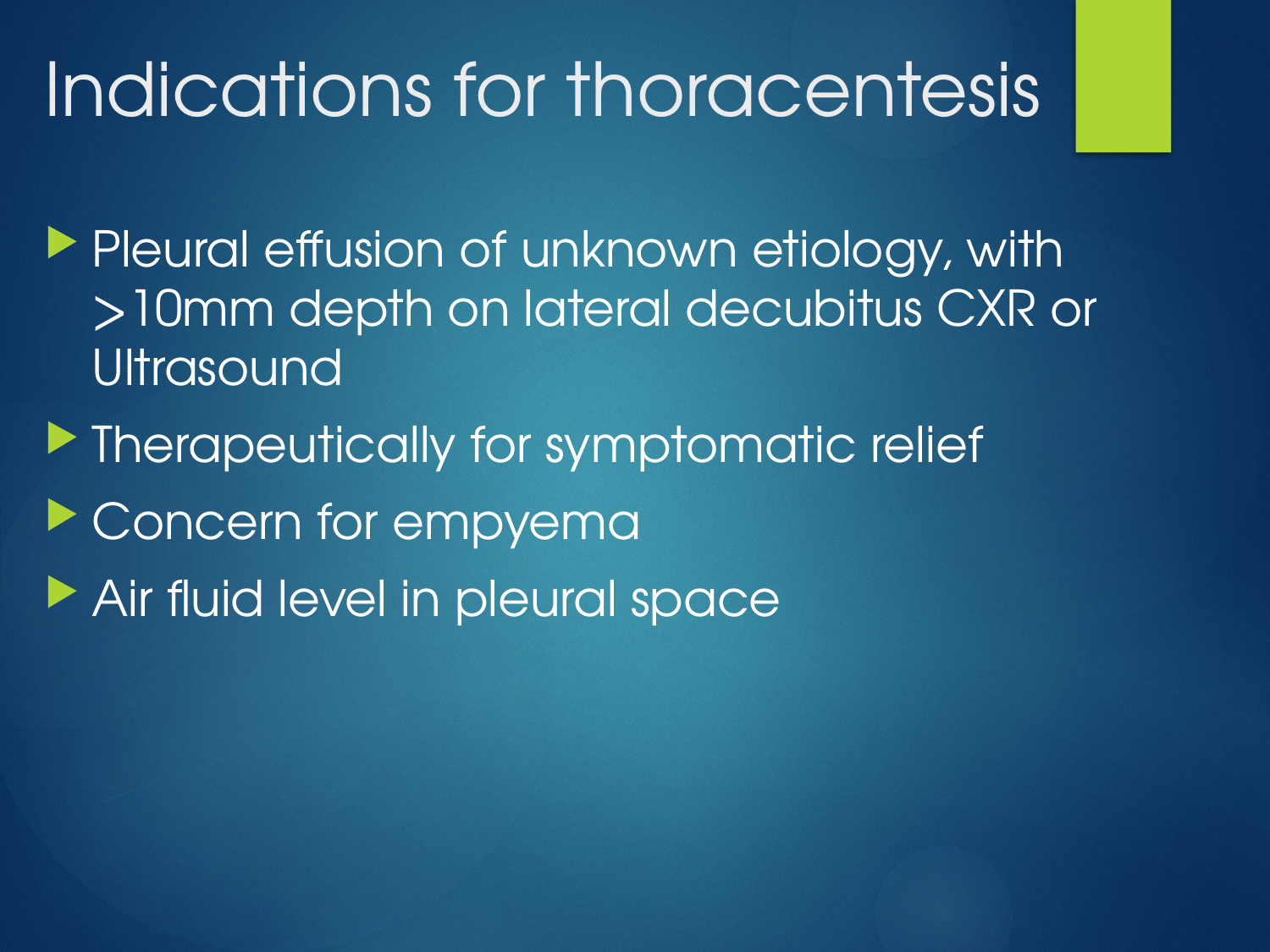

# Indications for thoracentesis
Pleural effusion of unknown etiology, with >10mm depth on lateral decubitus CXR or Ultrasound
Therapeutically for symptomatic relief
Concern for empyema
Air fluid level in pleural space